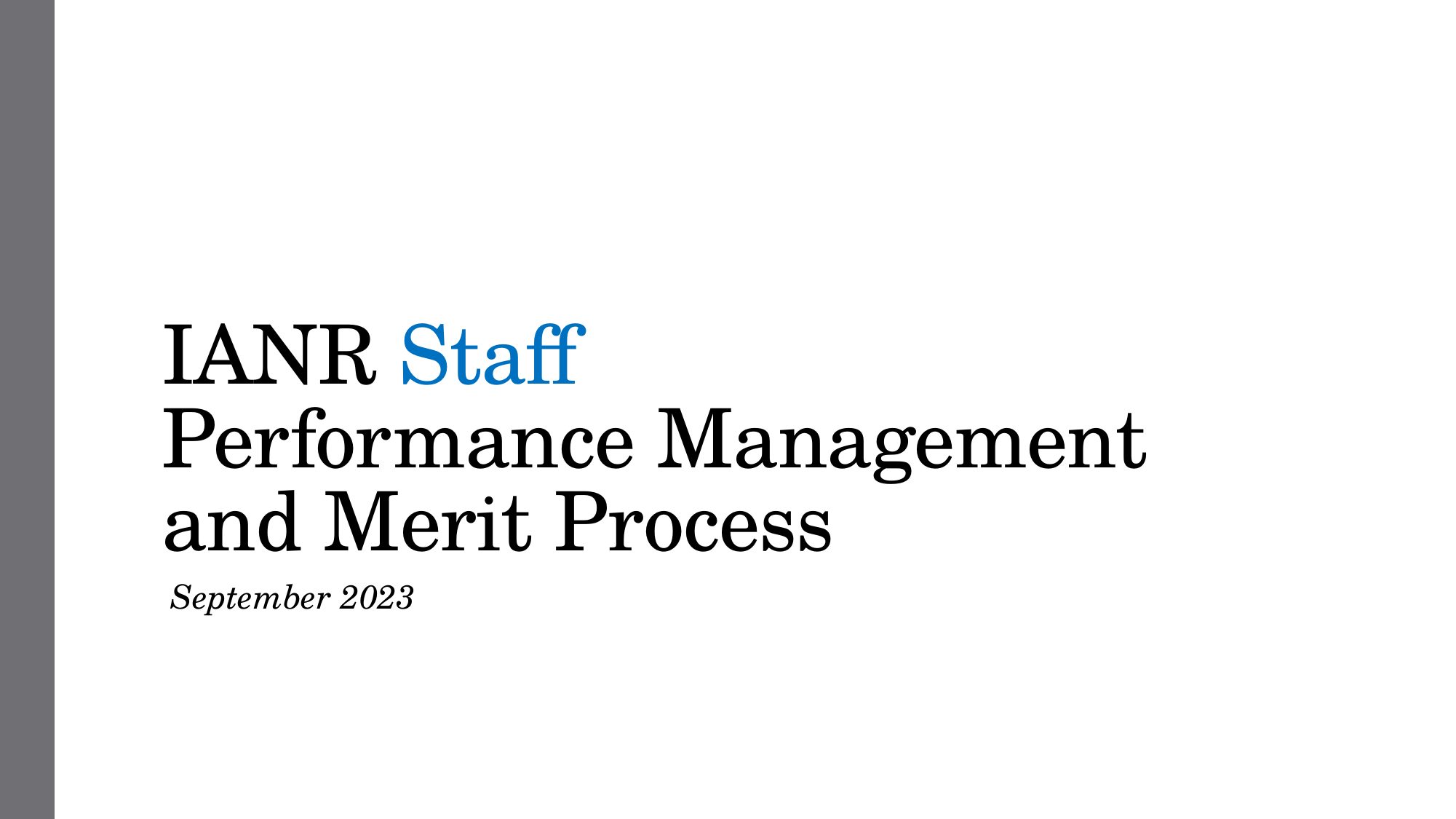

# IANR Staff Performance Management and Merit Process
 September 2023